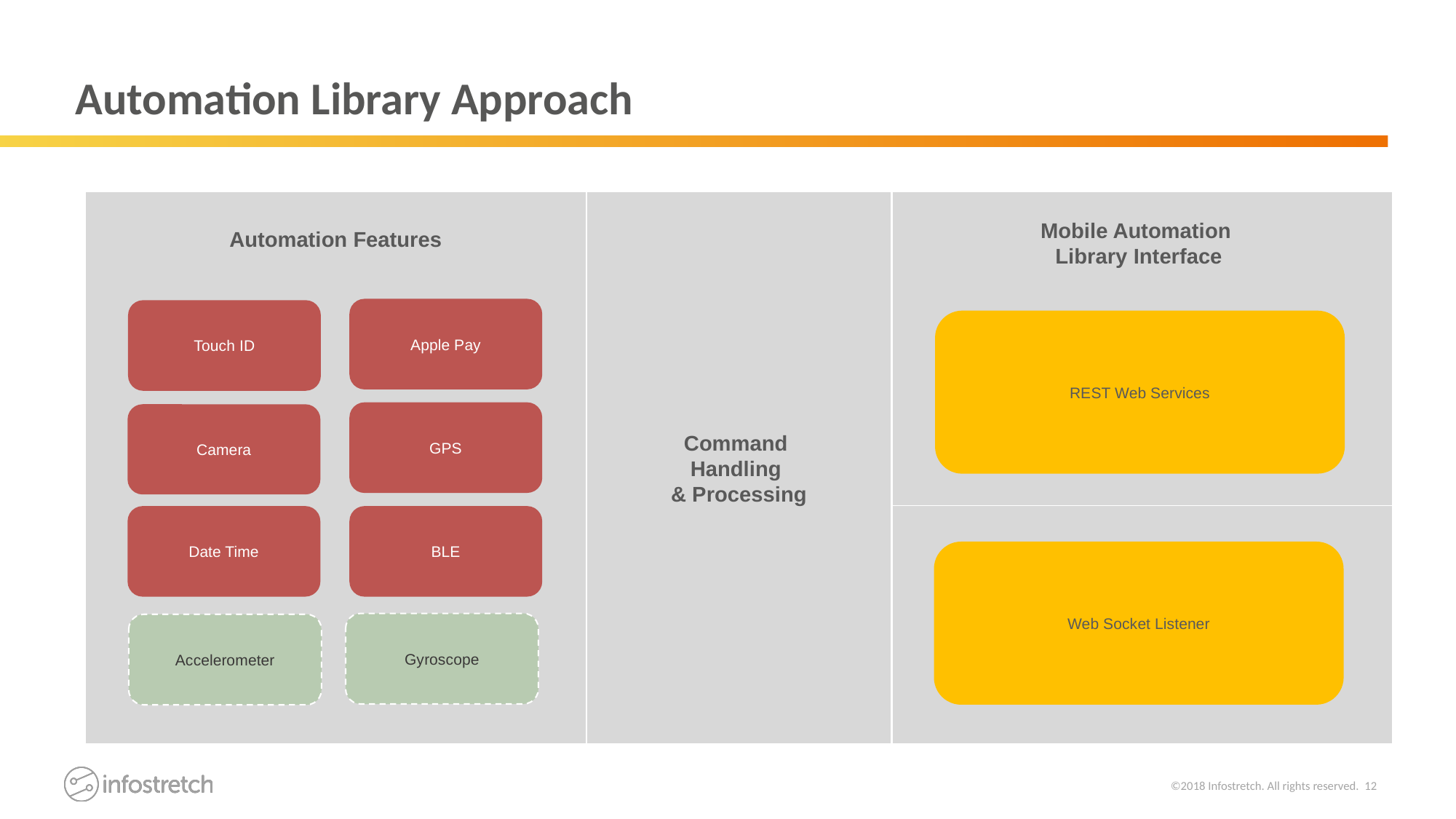

# Automation Library Approach

Command
Handling
& Processing

Mobile Automation
Library Interface
Automation Features
Apple Pay
Touch ID
REST Web Services
GPS
Camera
BLE
Date Time
Web Socket Listener
Gyroscope
Accelerometer